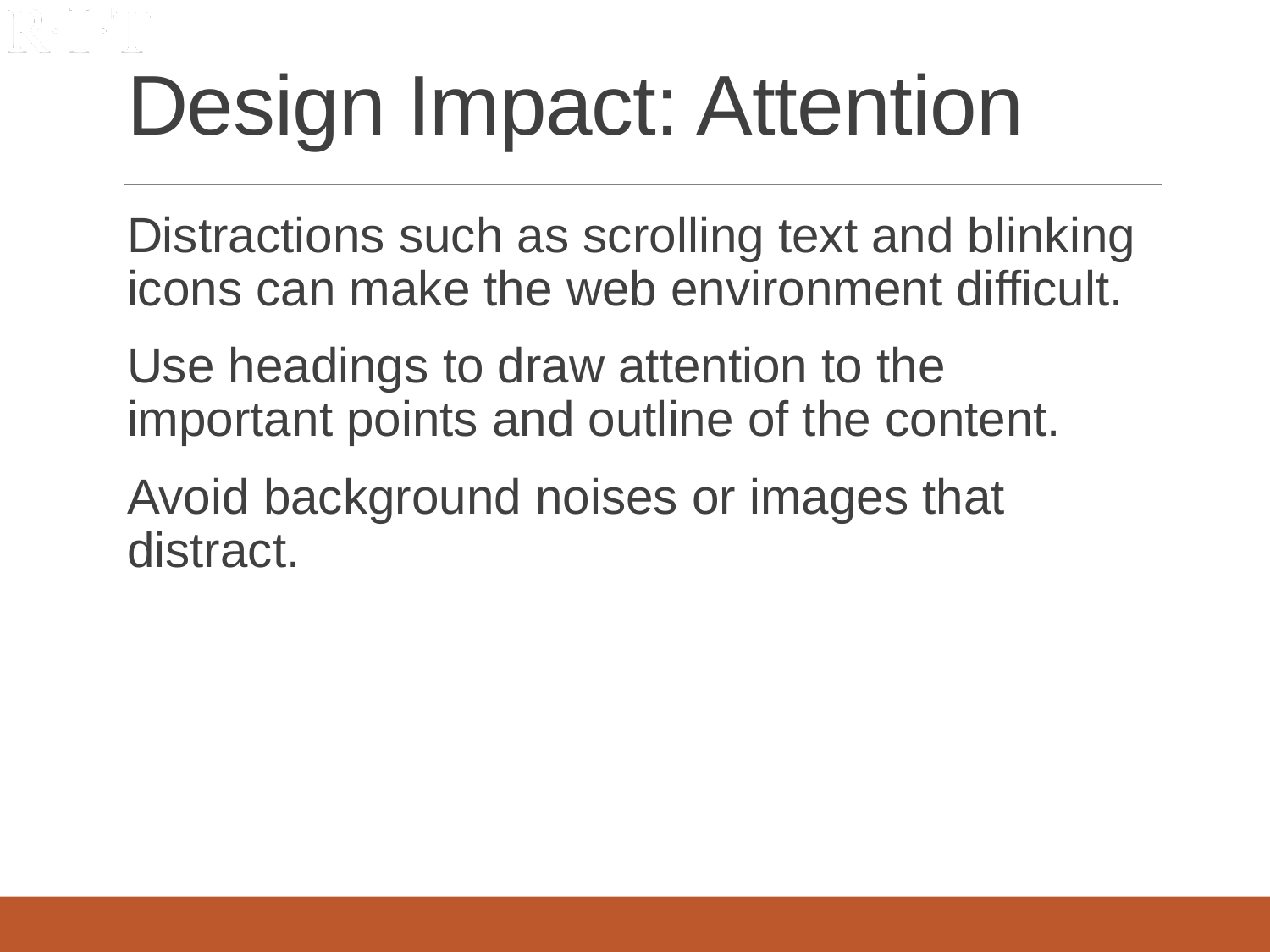

# Design Impact: Attention
Distractions such as scrolling text and blinking icons can make the web environment difficult.
Use headings to draw attention to the important points and outline of the content.
Avoid background noises or images that distract.